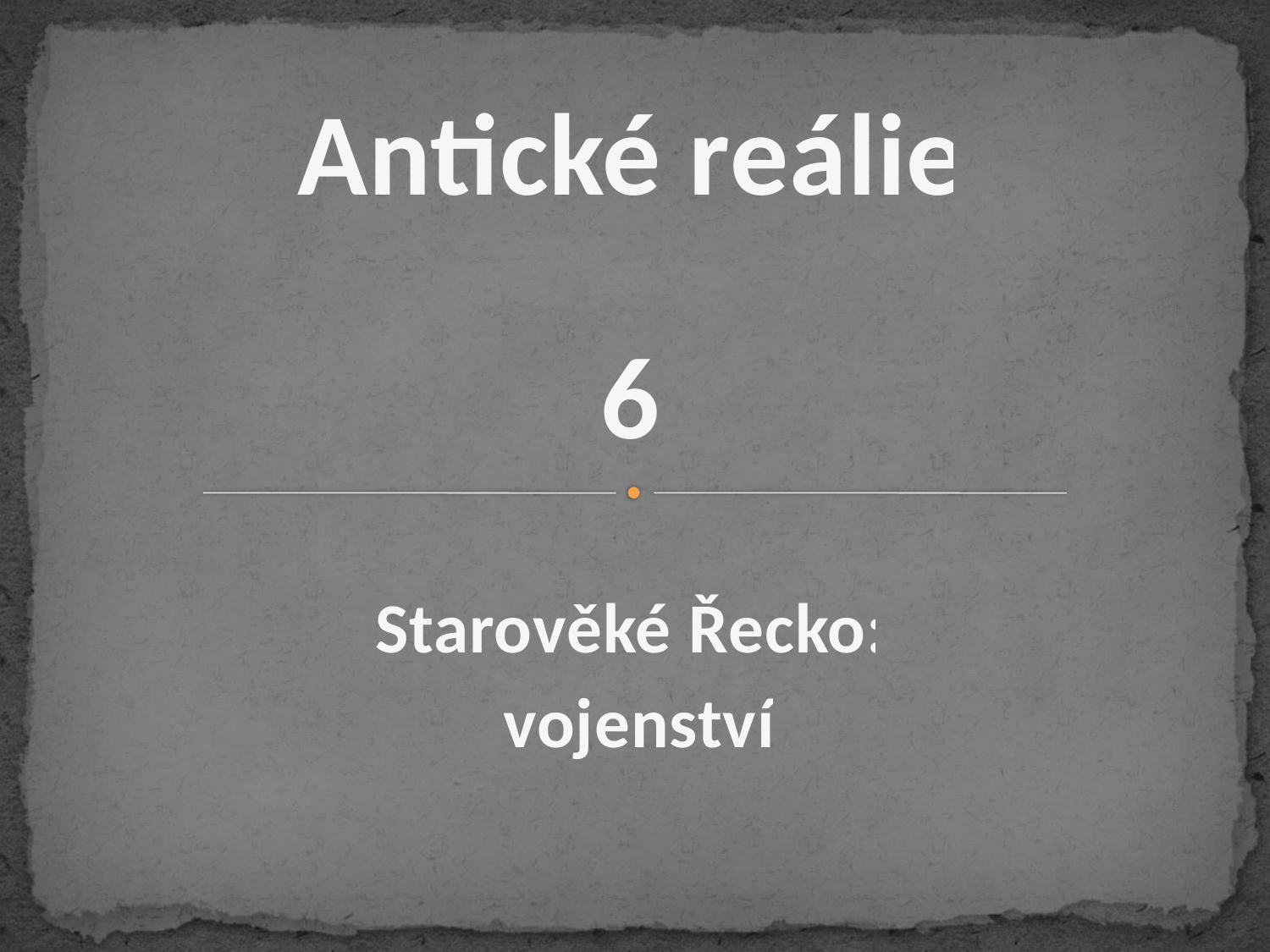

# Antické reálie

6
Starověké Řecko:
vojenství